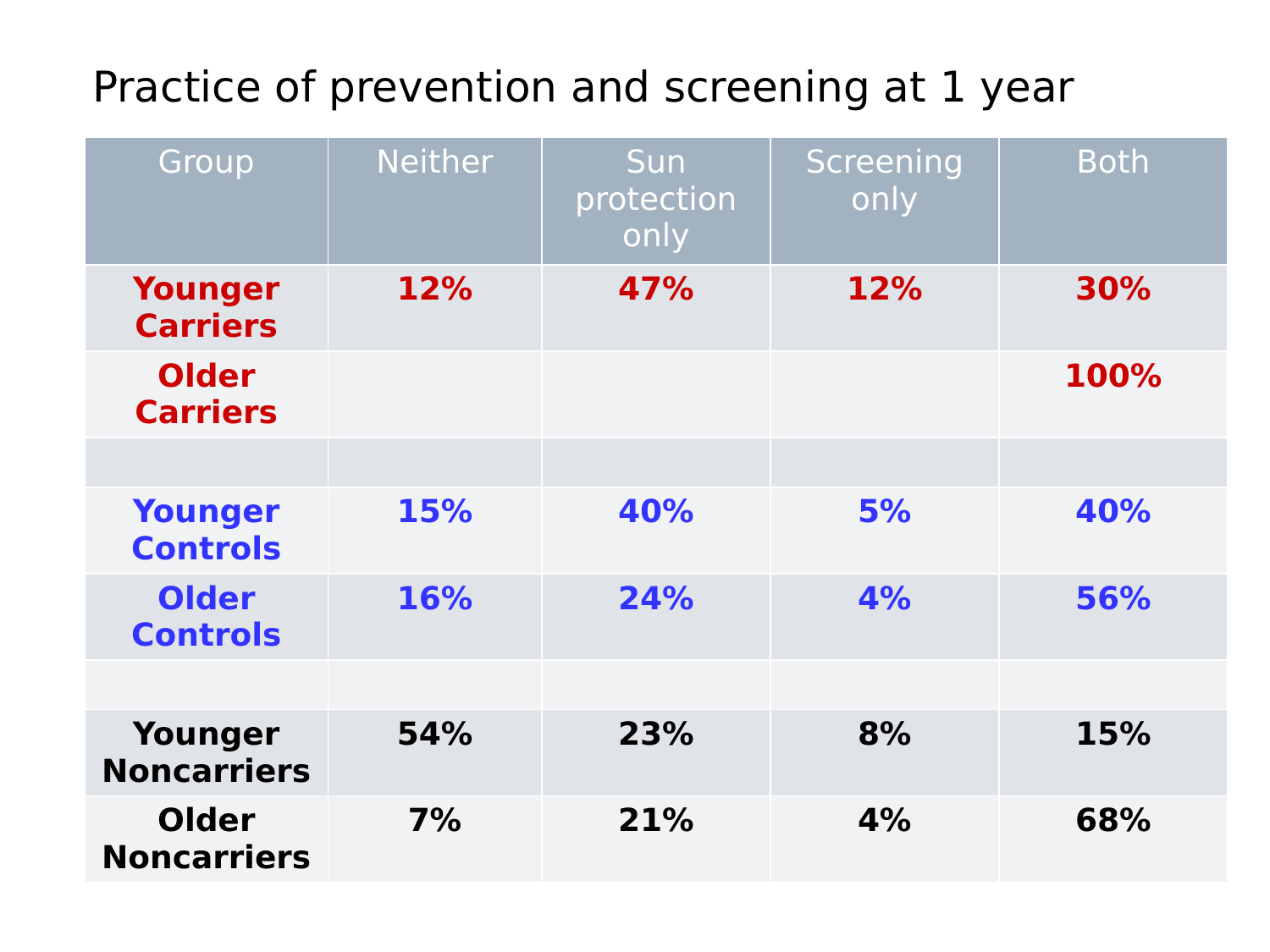

# Practice of prevention and screening at 1 year
| Group | Neither | Sun protection only | Screening only | Both |
| --- | --- | --- | --- | --- |
| Younger Carriers | 12% | 47% | 12% | 30% |
| Older Carriers |  |  |  | 100% |
|  |  |  |  |  |
| Younger Controls | 15% | 40% | 5% | 40% |
| Older Controls | 16% | 24% | 4% | 56% |
|  |  |  |  |  |
| Younger Noncarriers | 54% | 23% | 8% | 15% |
| Older Noncarriers | 7% | 21% | 4% | 68% |